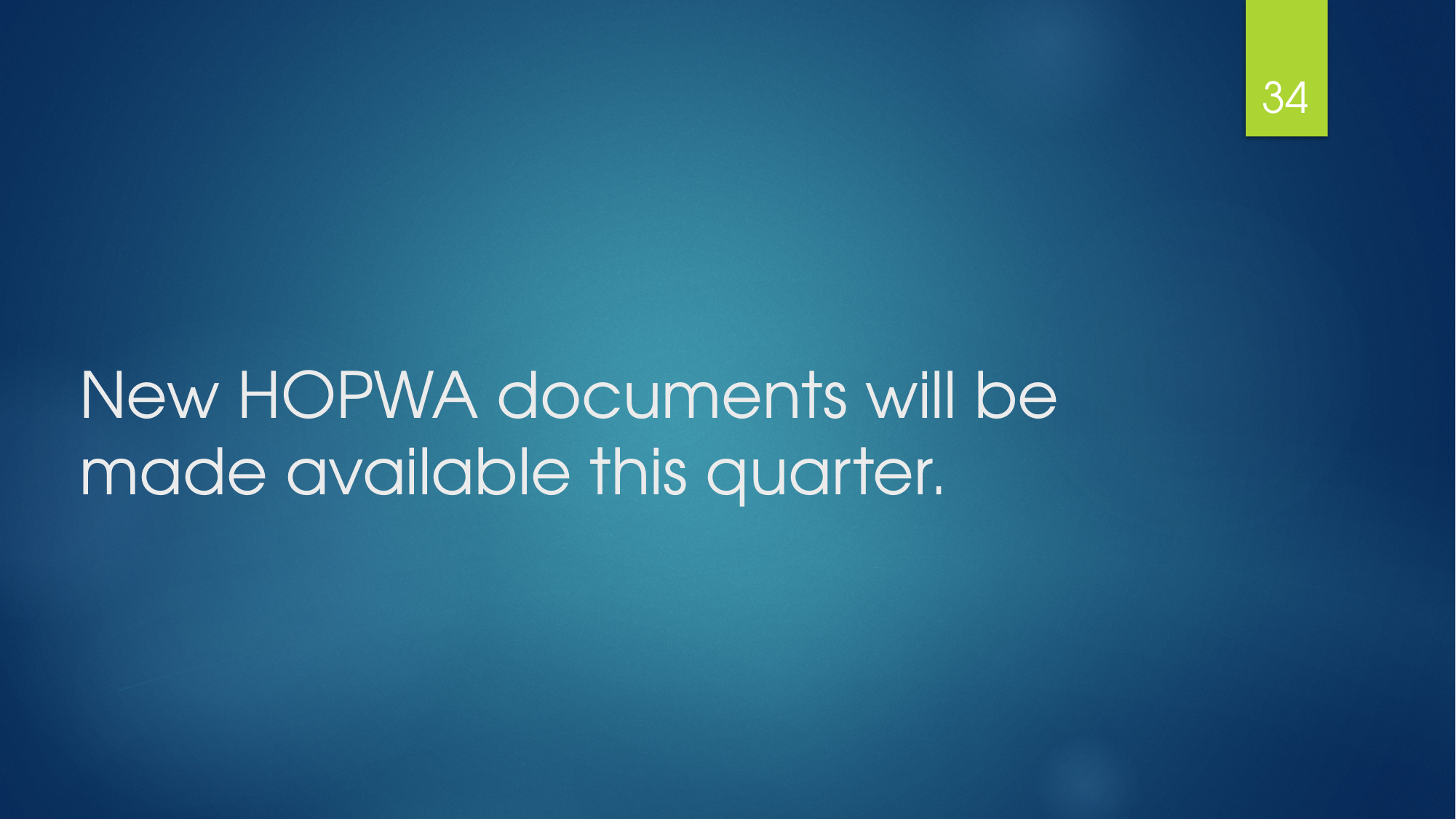

34
# New HOPWA documents will be made available this quarter.